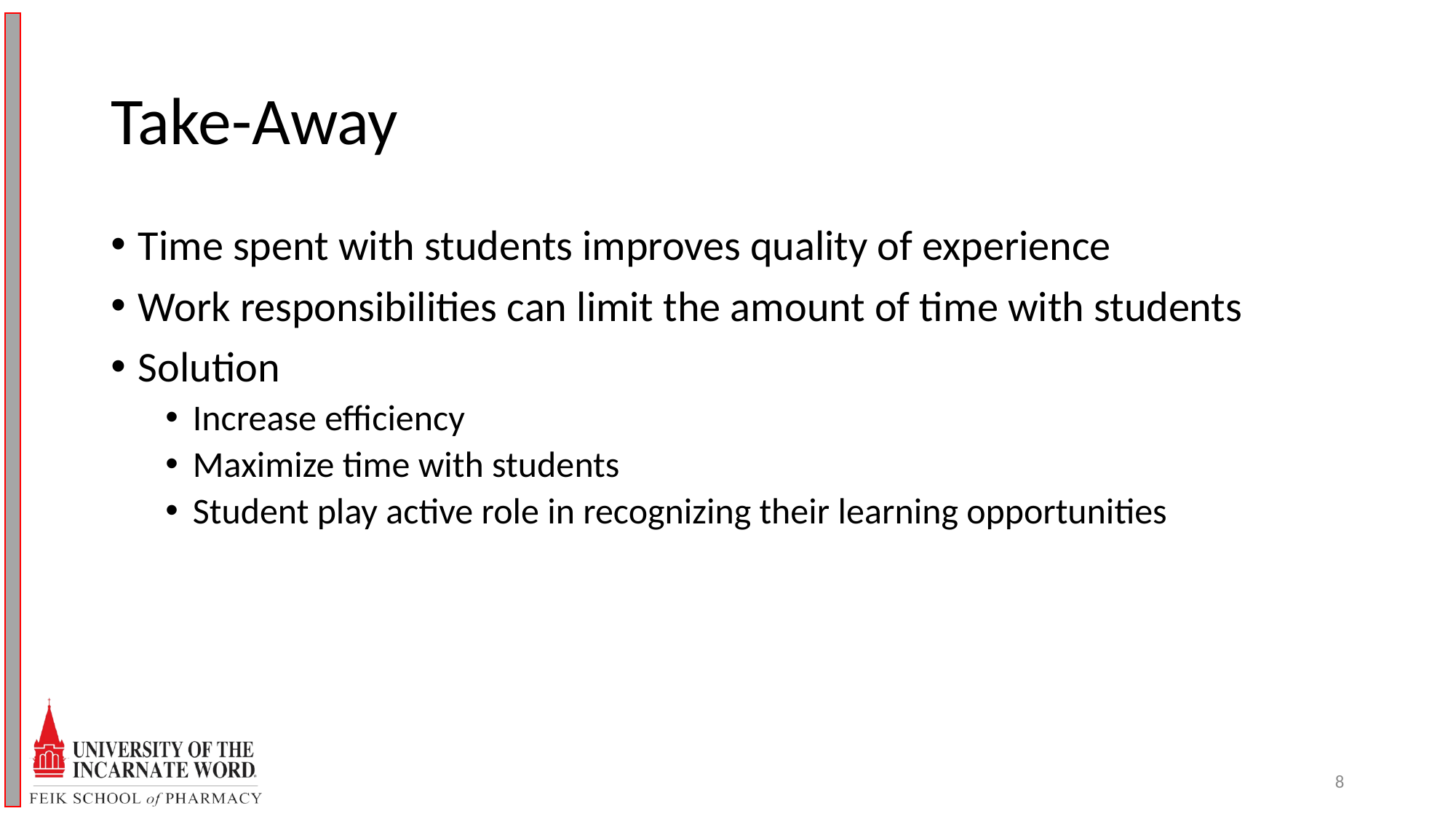

# Take-Away
Time spent with students improves quality of experience
Work responsibilities can limit the amount of time with students
Solution
Increase efficiency
Maximize time with students
Student play active role in recognizing their learning opportunities
8